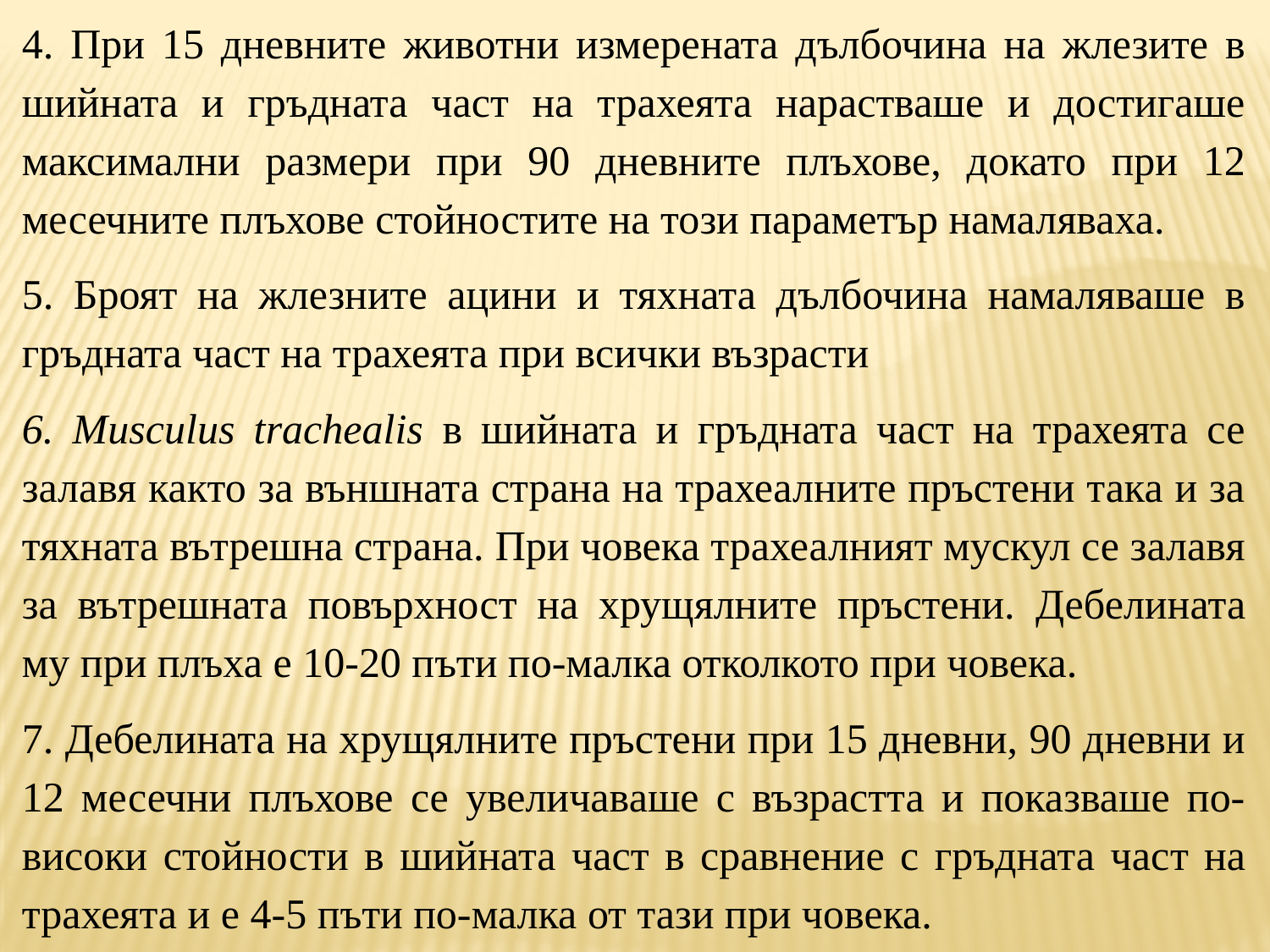

4. При 15 дневните животни измерената дълбочина на жлезите в шийната и гръдната част на трахеята нарастваше и достигаше максимални размери при 90 дневните плъхове, докато при 12 месечните плъхове стойностите на този параметър намаляваха.
5. Броят на жлезните ацини и тяхната дълбочина намаляваше в гръдната част на трахеята при всички възрасти
6. Musculus trachealis в шийната и гръдната част на трахеята се залавя както за външната страна на трахеалните пръстени така и за тяхната вътрешна страна. При човека трахеалният мускул се залавя за вътрешната повърхност на хрущялните пръстени. Дебелината му при плъха е 10-20 пъти по-малка отколкото при човека.
7. Дебелината на хрущялните пръстени при 15 дневни, 90 дневни и 12 месечни плъхове се увеличаваше с възрастта и показваше по-високи стойности в шийната част в сравнение с гръдната част на трахеята и е 4-5 пъти по-малка от тази при човека.